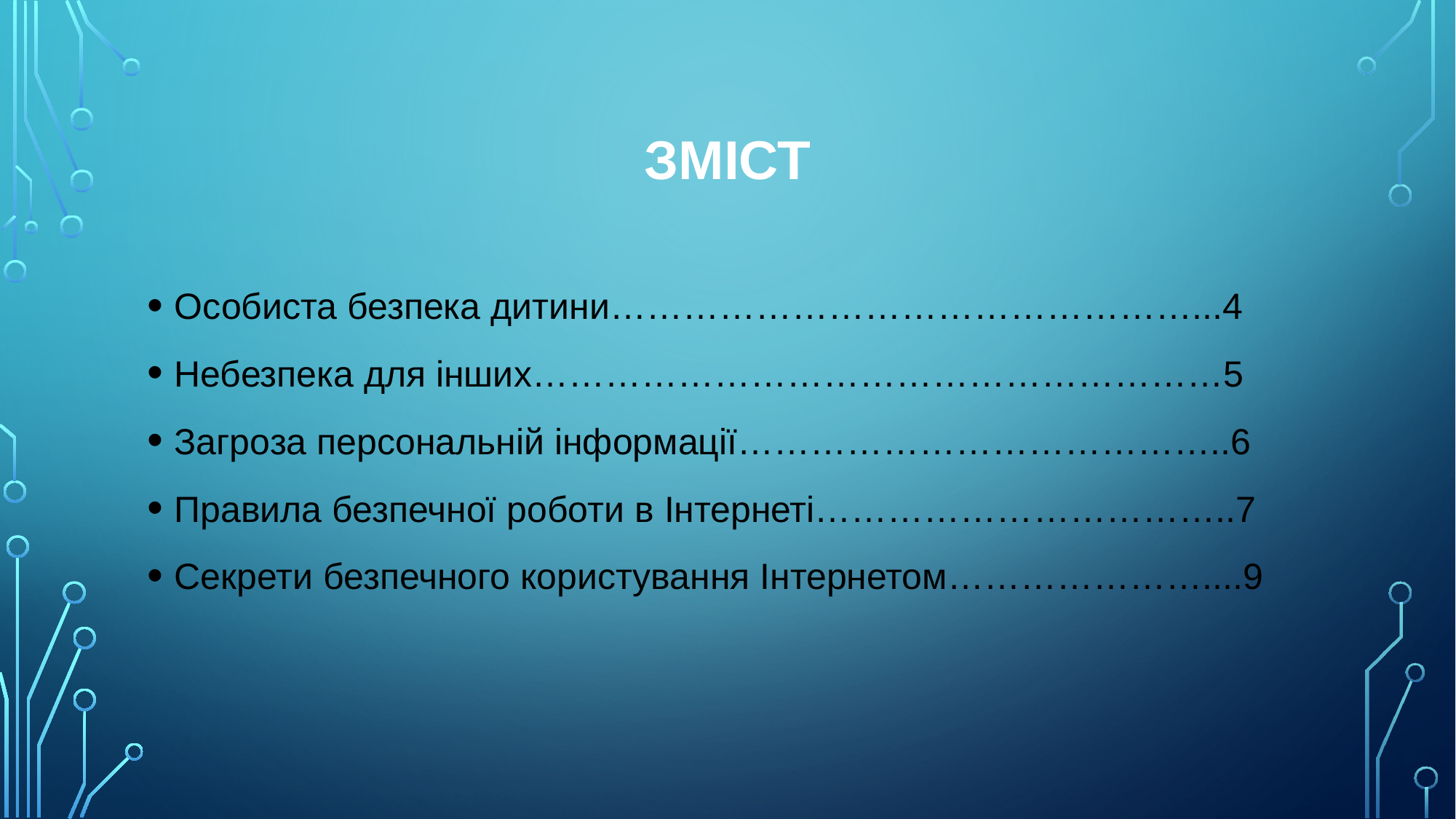

# зміст
Особиста безпека дитини…………………………………………...4
Небезпека для інших…………………………………………………5
Загроза персональній інформації…………………………………..6
Правила безпечної роботи в Інтернеті……………………………..7
Секрети безпечного користування Інтернетом…………………....9